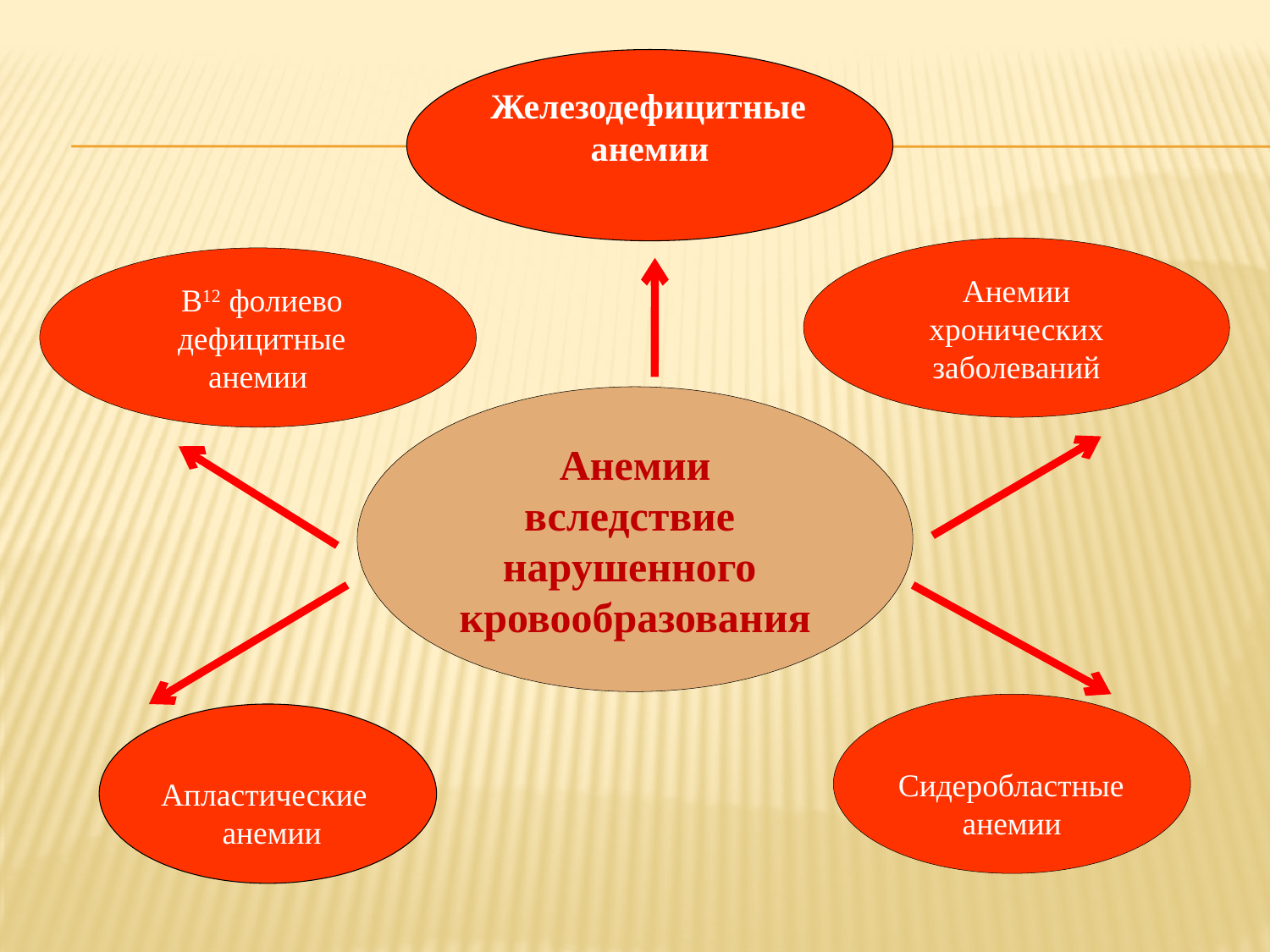

Железодефицитные
анемии

Анемии
 хронических
заболеваний
 В12 фолиево
  дефицитные
анемии
Анемии вследствие
нарушенного
кровообразования
    Сидеробластные
анемии
       Апластические
 анемии